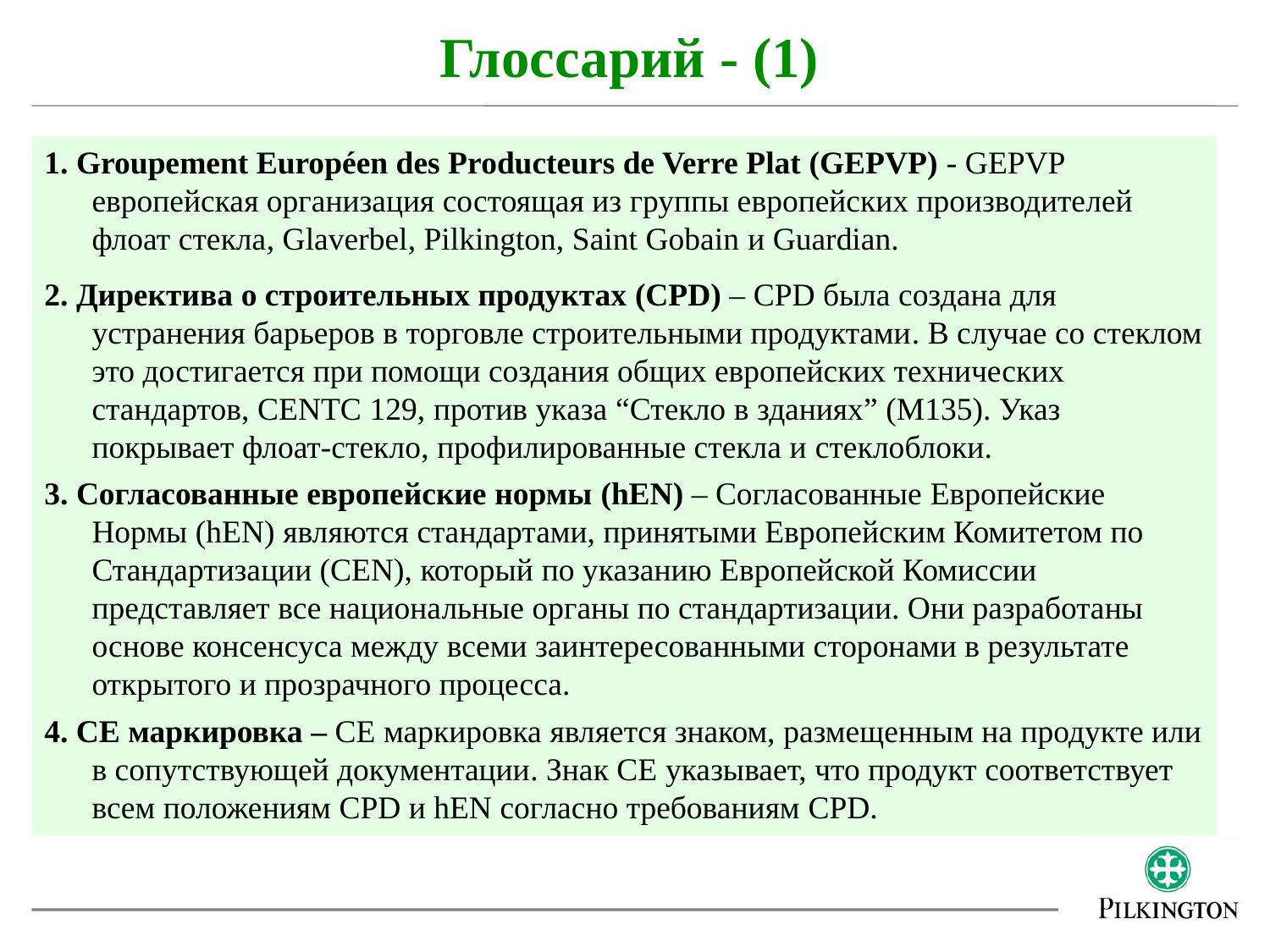

Глоссарий - (1)
1. Groupement Européen des Producteurs de Verre Plat (GEPVP) - GEPVP европейская организация состоящая из группы европейских производителей флоат стекла, Glaverbel, Pilkington, Saint Gobain и Guardian.
2. Директива о строительных продуктах (CPD) – CPD была создана для устранения барьеров в торговле строительными продуктами. В случае со стеклом это достигается при помощи создания общих европейских технических стандартов, CENTC 129, против указа “Стекло в зданиях” (M135). Указ покрывает флоат-стекло, профилированные стекла и стеклоблоки.
3. Согласованные европейские нормы (hEN) – Согласованные Европейские Нормы (hEN) являются стандартами, принятыми Европейским Комитетом по Стандартизации (CEN), который по указанию Европейской Комиссии представляет все национальные органы по стандартизации. Они разработаны основе консенсуса между всеми заинтересованными сторонами в результате открытого и прозрачного процесса.
4. CE маркировка – CE маркировка является знаком, размещенным на продукте или в сопутствующей документации. Знак CE указывает, что продукт соответствует всем положениям CPD и hEN согласно требованиям CPD.